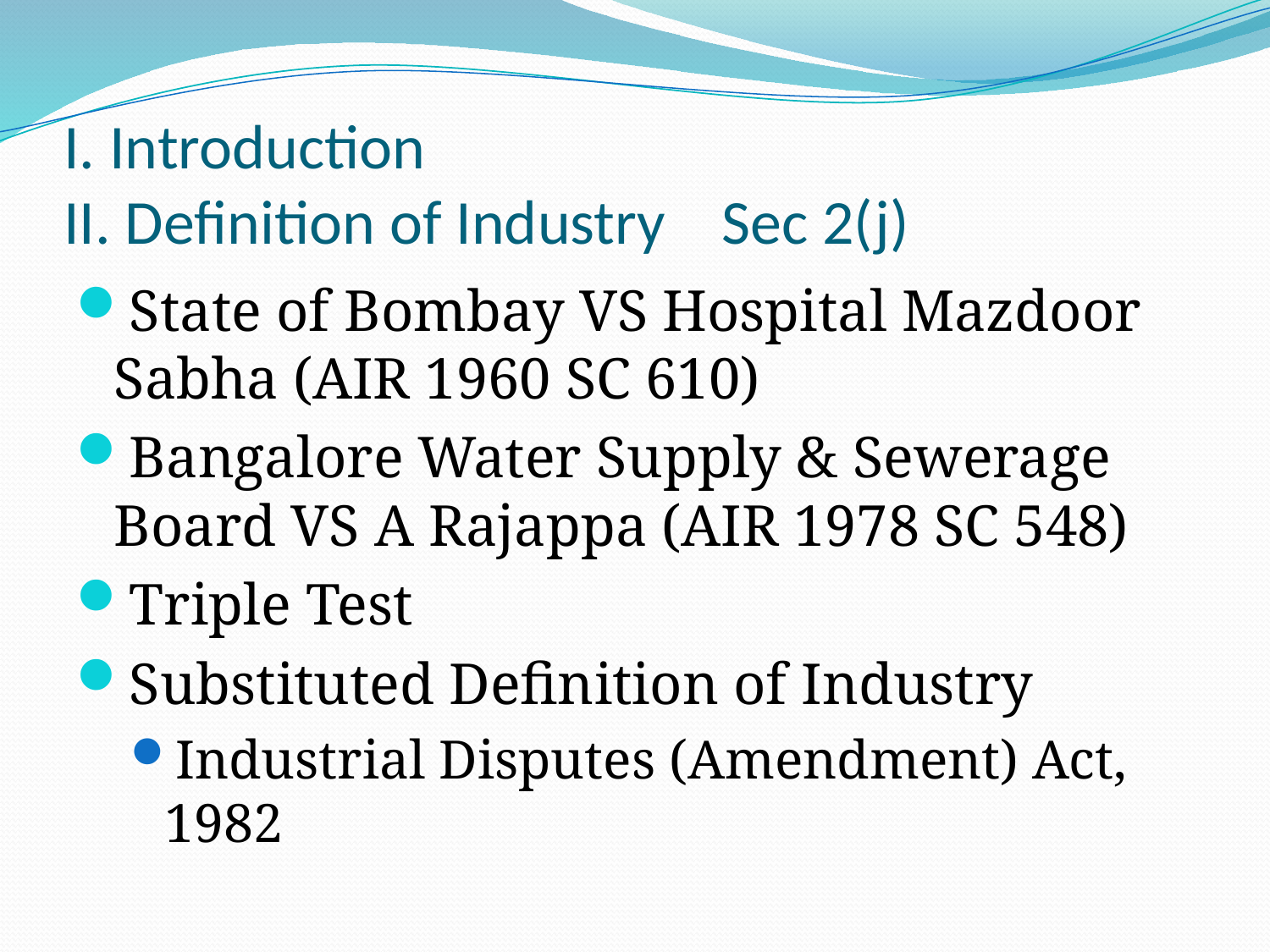

# I. Introduction II. Definition of Industry    Sec 2(j)
State of Bombay VS Hospital Mazdoor Sabha (AIR 1960 SC 610)
Bangalore Water Supply & Sewerage Board VS A Rajappa (AIR 1978 SC 548)
Triple Test
Substituted Definition of Industry
Industrial Disputes (Amendment) Act, 1982